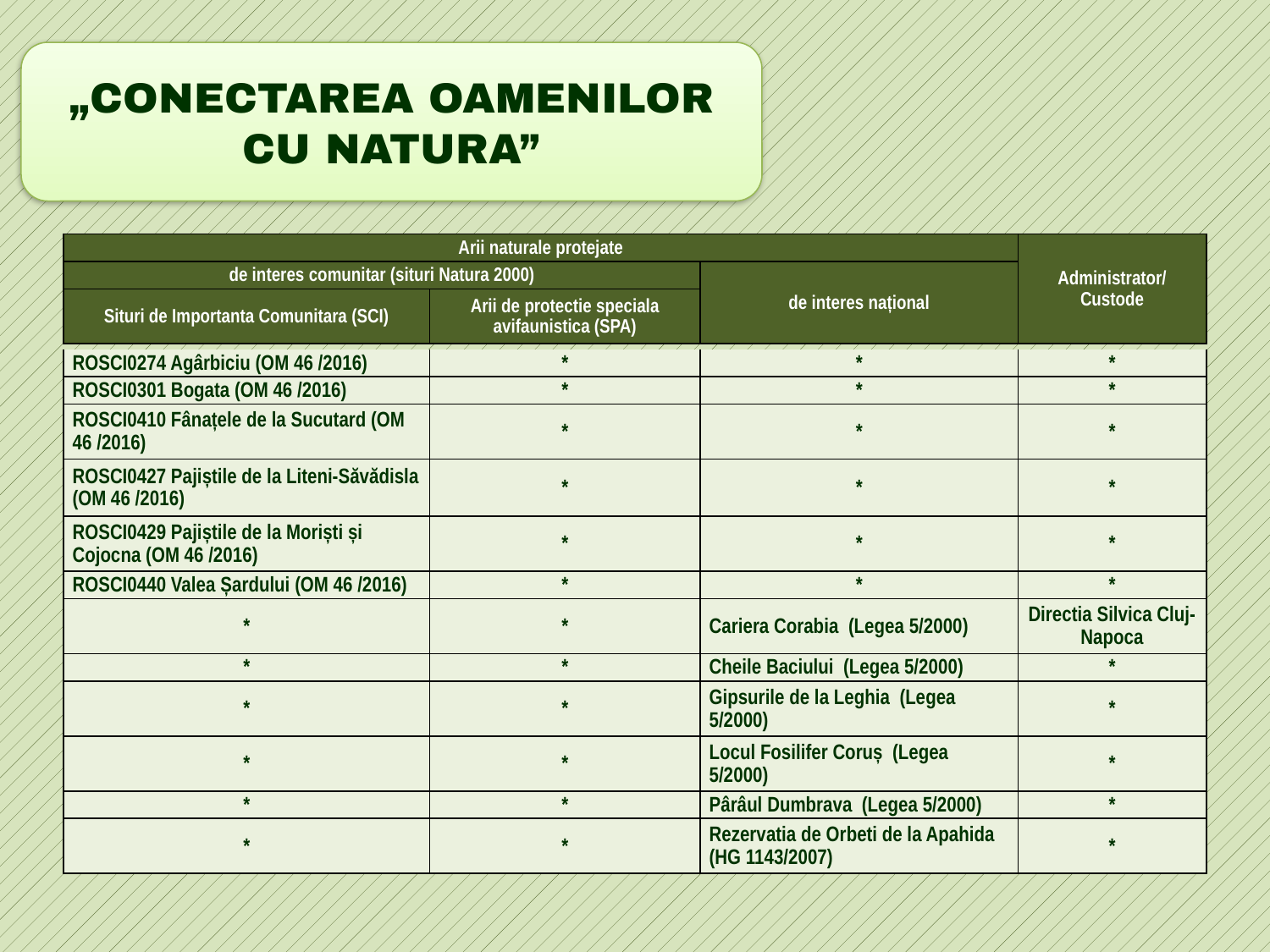

„CONECTAREA OAMENILOR CU NATURA”

| Arii naturale protejate |  |  | Administrator/ Custode |
| --- | --- | --- | --- |
| de interes comunitar (situri Natura 2000) |  | de interes național |  |
| Situri de Importanta Comunitara (SCI) | Arii de protectie speciala avifaunistica (SPA) |  |  |

| ROSCI0274 Agârbiciu (OM 46 /2016) | \* | \* | \* |
| --- | --- | --- | --- |
| ROSCI0301 Bogata (OM 46 /2016) | \* | \* | \* |
| ROSCI0410 Fânațele de la Sucutard (OM 46 /2016) | \* | \* | \* |
| ROSCI0427 Pajiștile de la Liteni-Săvădisla (OM 46 /2016) | \* | \* | \* |
| ROSCI0429 Pajiștile de la Moriști și Cojocna (OM 46 /2016) | \* | \* | \* |
| ROSCI0440 Valea Șardului (OM 46 /2016) | \* | \* | \* |
| \* | \* | Cariera Corabia (Legea 5/2000) | Directia Silvica Cluj-Napoca |
| \* | \* | Cheile Baciului (Legea 5/2000) | \* |
| \* | \* | Gipsurile de la Leghia (Legea 5/2000) | \* |
| \* | \* | Locul Fosilifer Coruș (Legea 5/2000) | \* |
| \* | \* | Pârâul Dumbrava (Legea 5/2000) | \* |
| \* | \* | Rezervatia de Orbeti de la Apahida (HG 1143/2007) | \* |